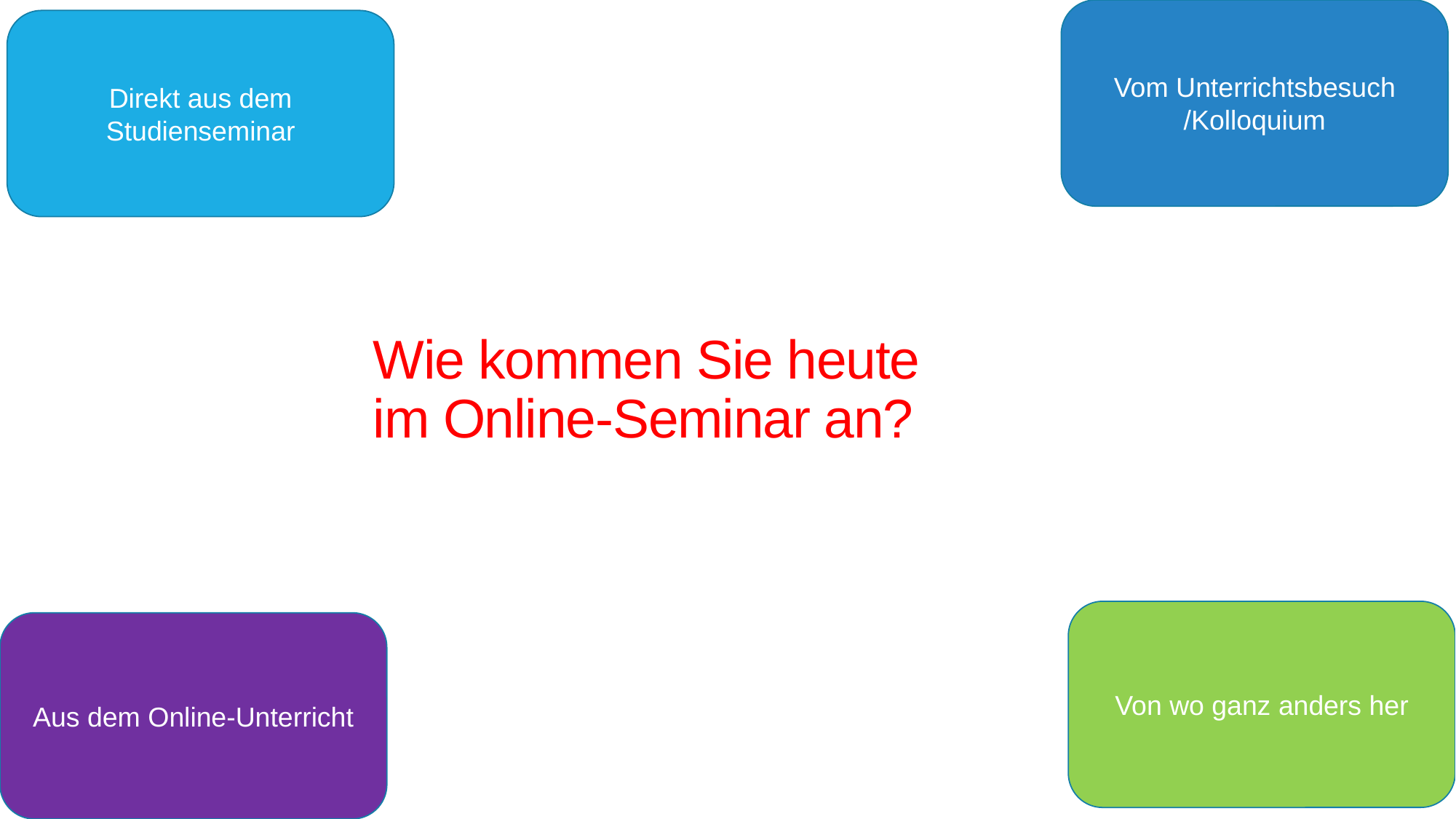

Vom Unterrichtsbesuch /Kolloquium
Direkt aus dem Studienseminar
Wie kommen Sie heute
im Online-Seminar an?
Von wo ganz anders her
Aus dem Online-Unterricht